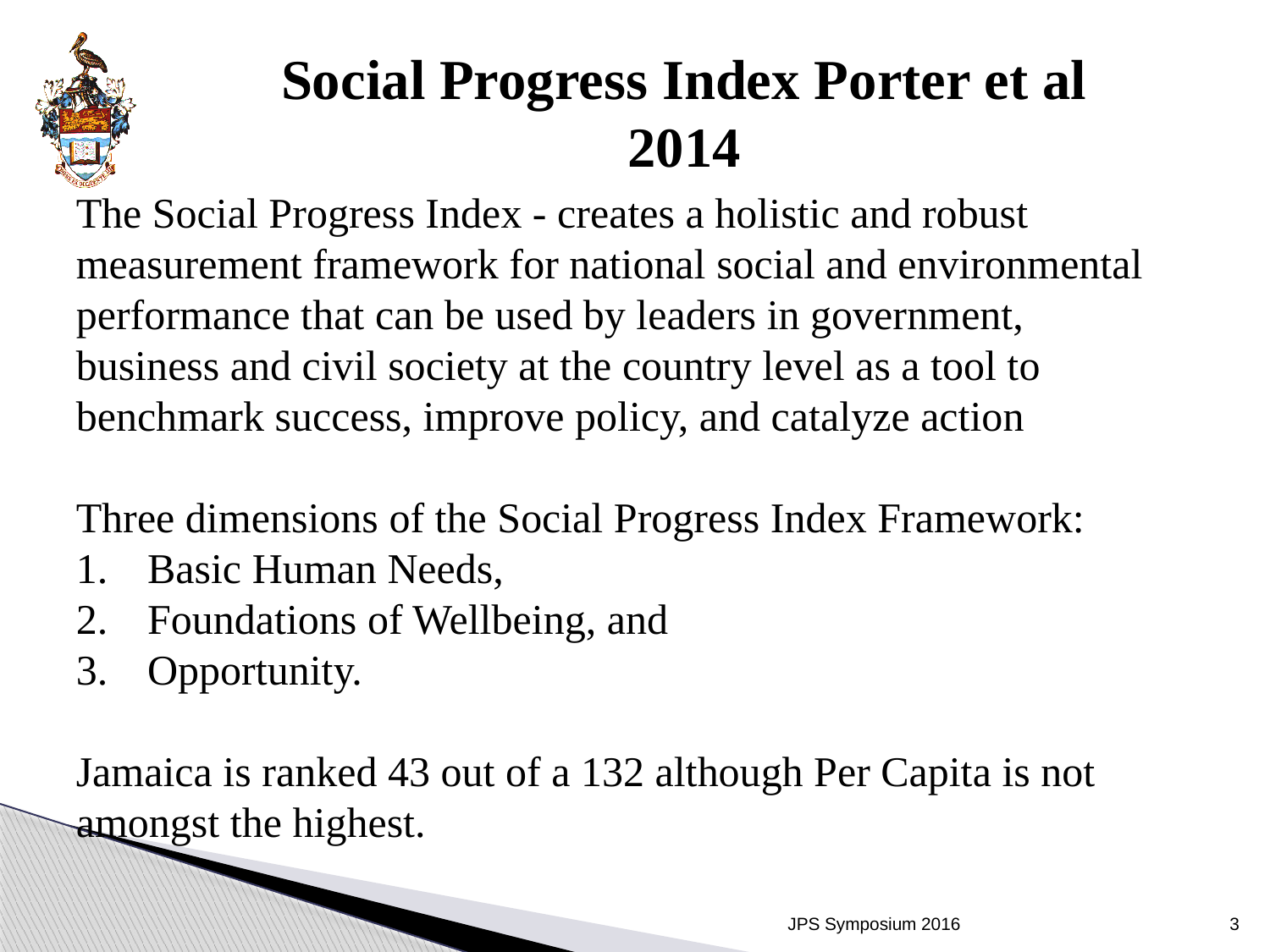

# Social Progress Index Porter et al 2014
The Social Progress Index - creates a holistic and robust measurement framework for national social and environmental performance that can be used by leaders in government, business and civil society at the country level as a tool to benchmark success, improve policy, and catalyze action

Three dimensions of the Social Progress Index Framework:
Basic Human Needs,
Foundations of Wellbeing, and
Opportunity.

Jamaica is ranked 43 out of a 132 although Per Capita is not amongst the highest.

JPS Symposium 2016
3